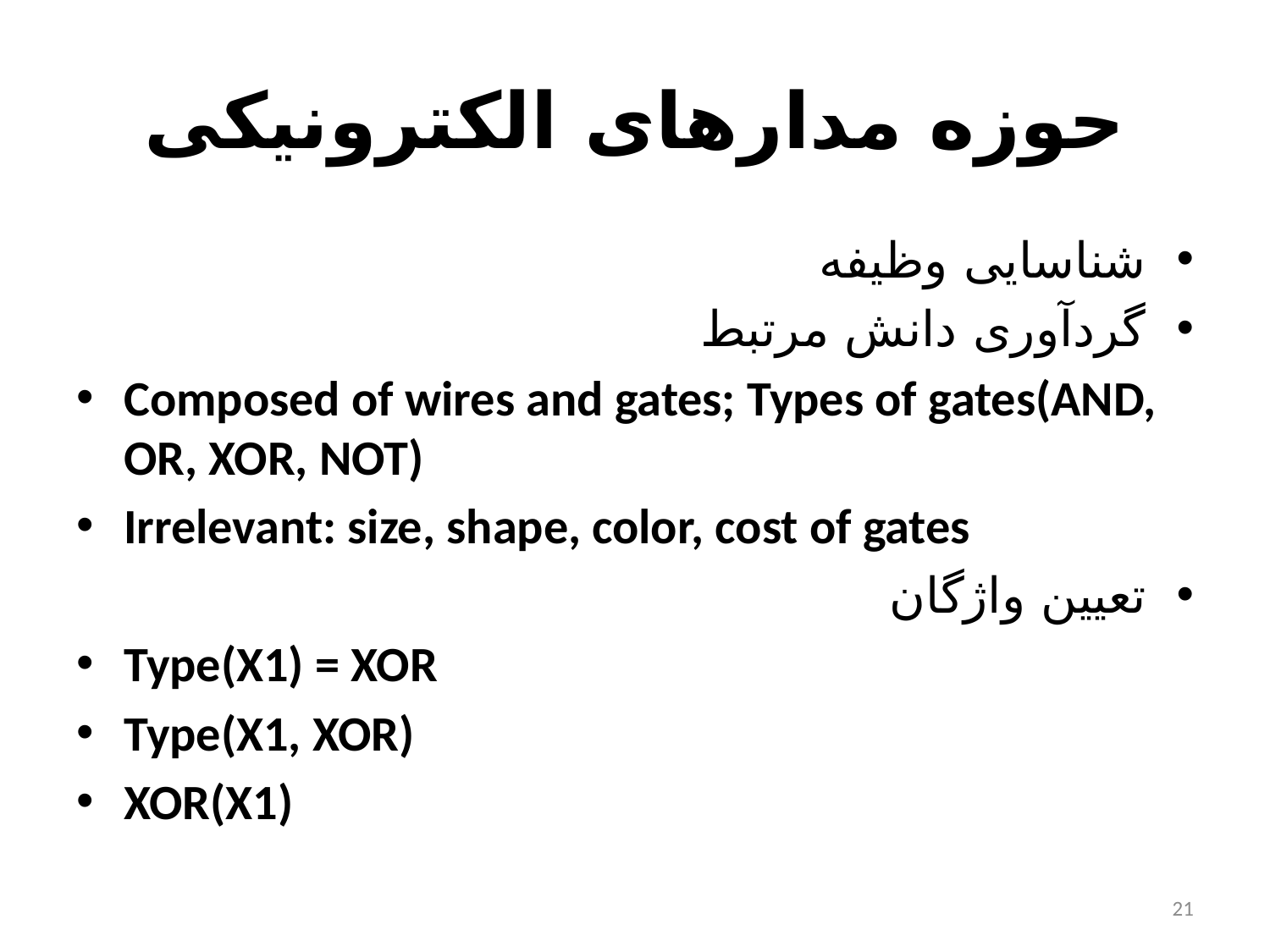

# حوزه مدارهای الکترونیکی
شناسایی وظیفه
گردآوری دانش مرتبط
Composed of wires and gates; Types of gates(AND, OR, XOR, NOT)
Irrelevant: size, shape, color, cost of gates
تعیین واژگان
Type(X1) = XOR
Type(X1, XOR)
XOR(X1)
21